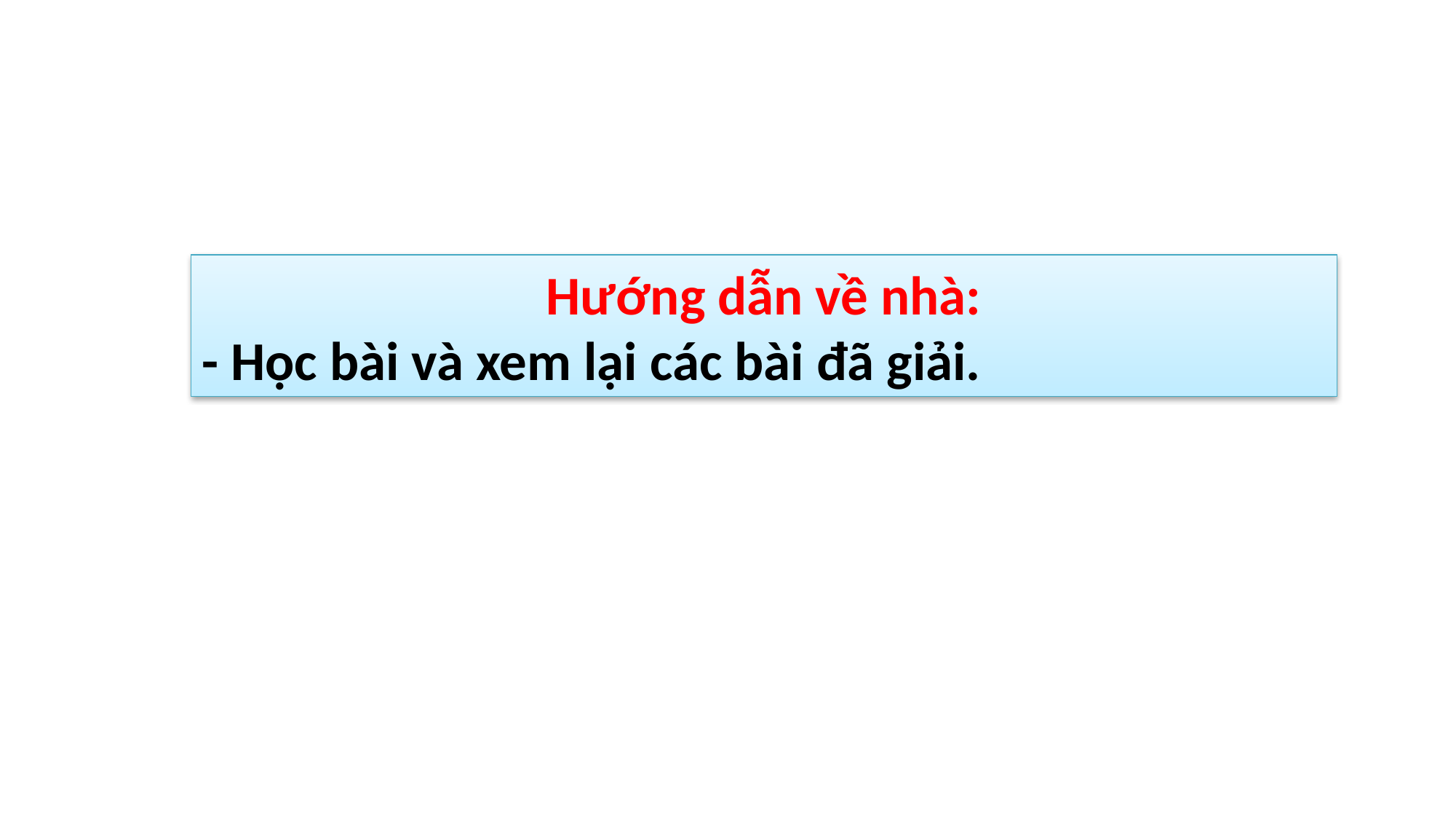

Hướng dẫn về nhà:
- Học bài và xem lại các bài đã giải.